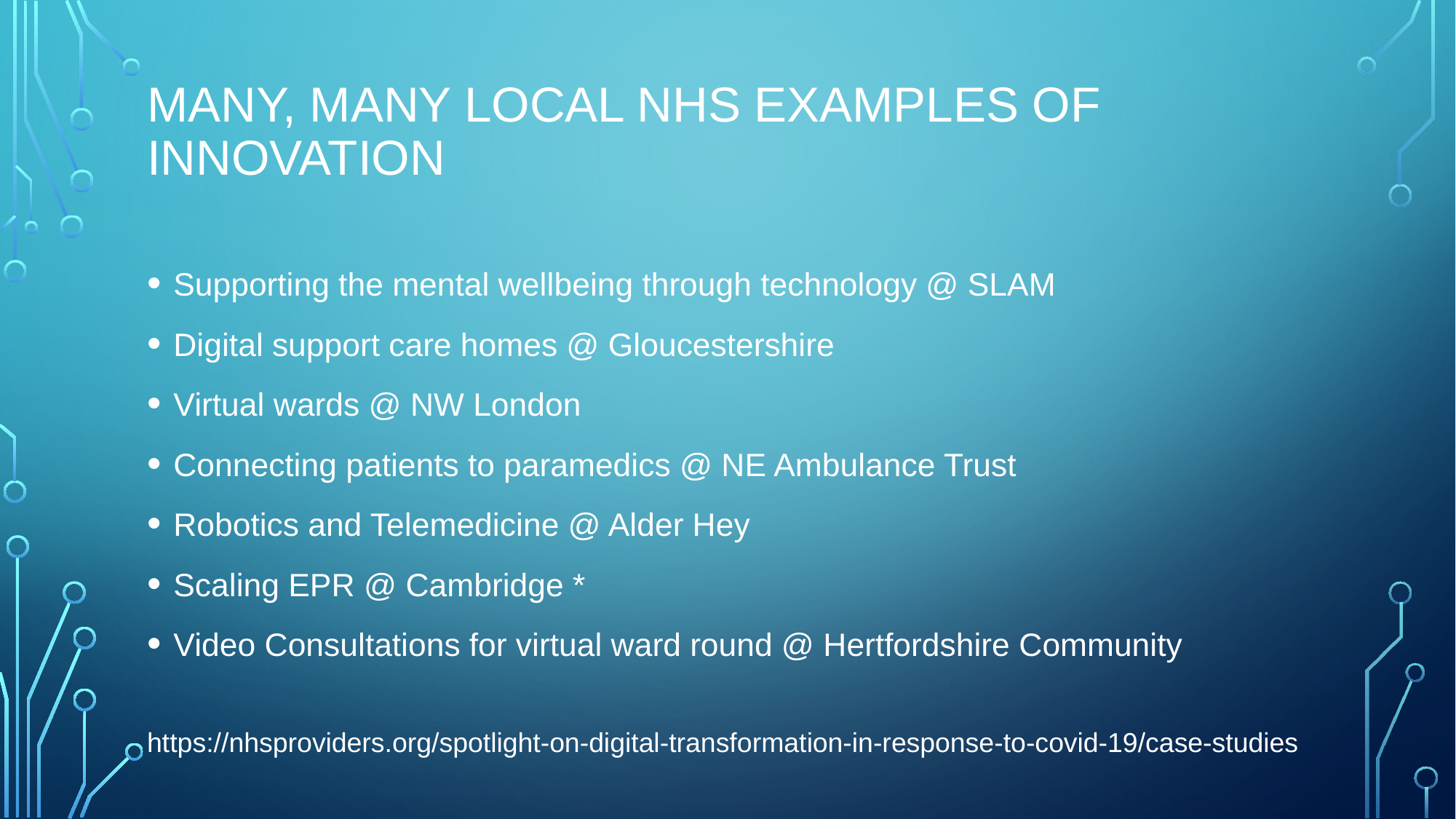

# Many, many local NHS examples of innovation
Supporting the mental wellbeing through technology @ SLAM
Digital support care homes @ Gloucestershire
Virtual wards @ NW London
Connecting patients to paramedics @ NE Ambulance Trust
Robotics and Telemedicine @ Alder Hey
Scaling EPR @ Cambridge *
Video Consultations for virtual ward round @ Hertfordshire Community

https://nhsproviders.org/spotlight-on-digital-transformation-in-response-to-covid-19/case-studies